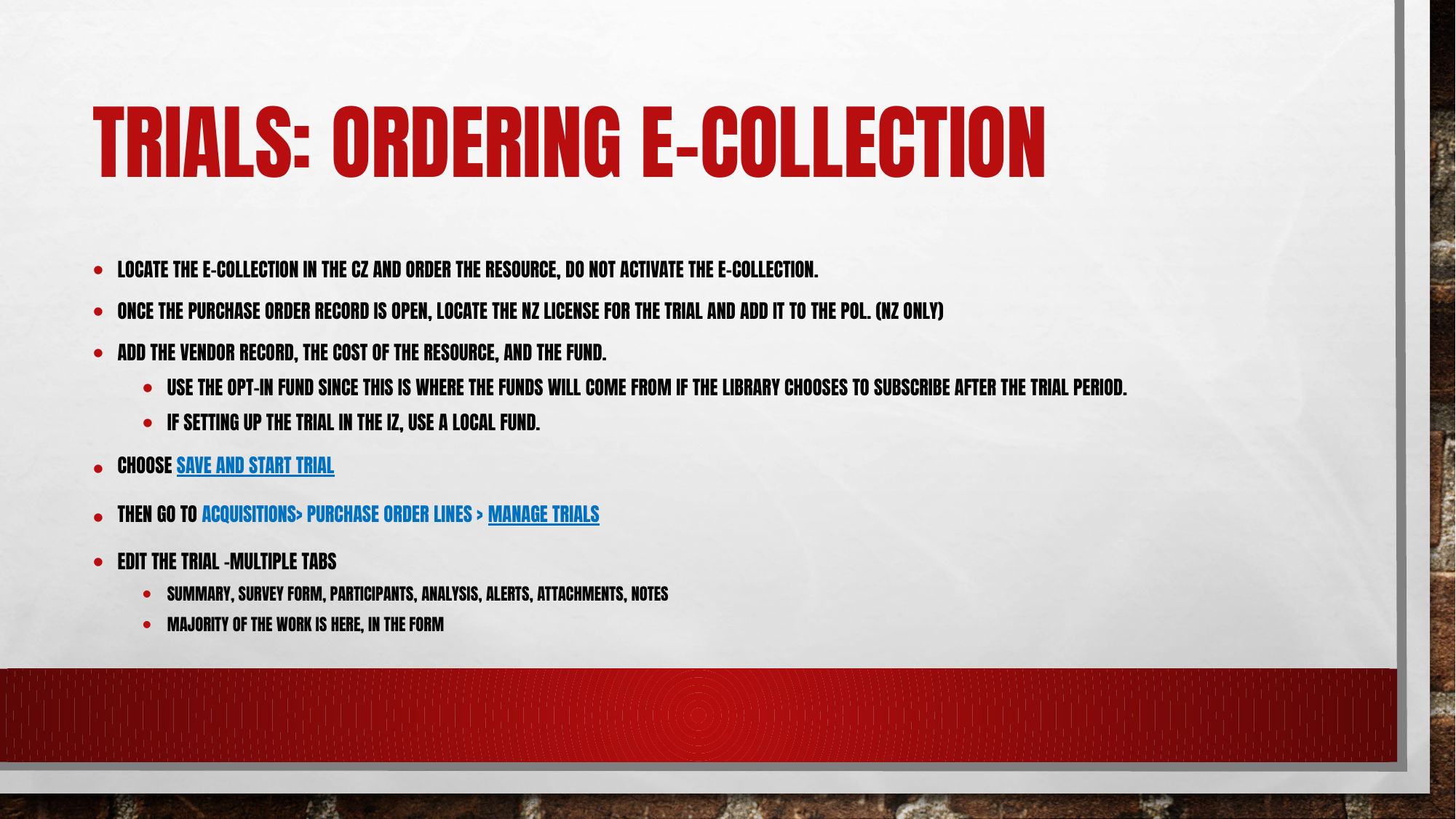

# Trials: ordering e-collection
Locate the e-collection in the CZ and ORDER the resource, do not activate the e-collection.
Once the purchase order record is open, locate the NZ license for the Trial and add it to the POL. (NZ only)
Add the Vendor Record, the cost of the resource, and the fund.
Use the Opt-in fund since this is where the funds will come from if the library chooses to subscribe after the trial period.
If setting up the trial in the Iz, use a local fund.
Choose Save and Start Trial
Then Go to Acquisitions> Purchase Order Lines > Manage Trials
Edit the trial –multiple tabs
Summary, survey form, participants, analysis, alerts, attachments, notes
Majority of the work is here, in the form